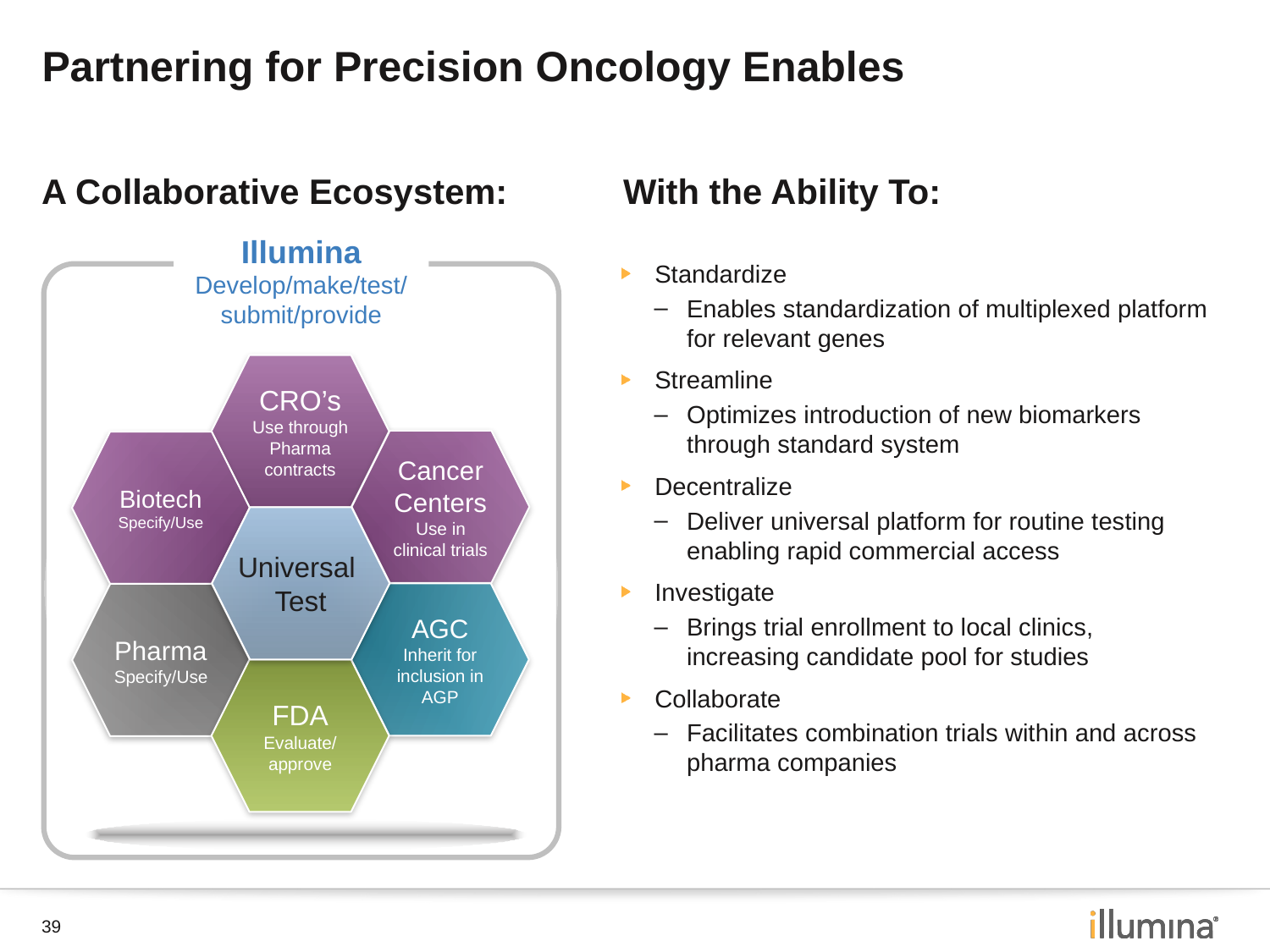

# Partnering for Precision Oncology Enables
A Collaborative Ecosystem:
With the Ability To:
Illumina
Develop/make/test/
submit/provide
Standardize
Enables standardization of multiplexed platform for relevant genes
Streamline
Optimizes introduction of new biomarkers through standard system
Decentralize
Deliver universal platform for routine testing enabling rapid commercial access
Investigate
Brings trial enrollment to local clinics, increasing candidate pool for studies
Collaborate
Facilitates combination trials within and across pharma companies

CRO’s
Use through Pharma contracts
Cancer Centers
Use in clinical trials
Biotech
Specify/Use
Universal
Test
AGC
Inherit for inclusion in AGP
Pharma
Specify/Use
FDA
Evaluate/approve